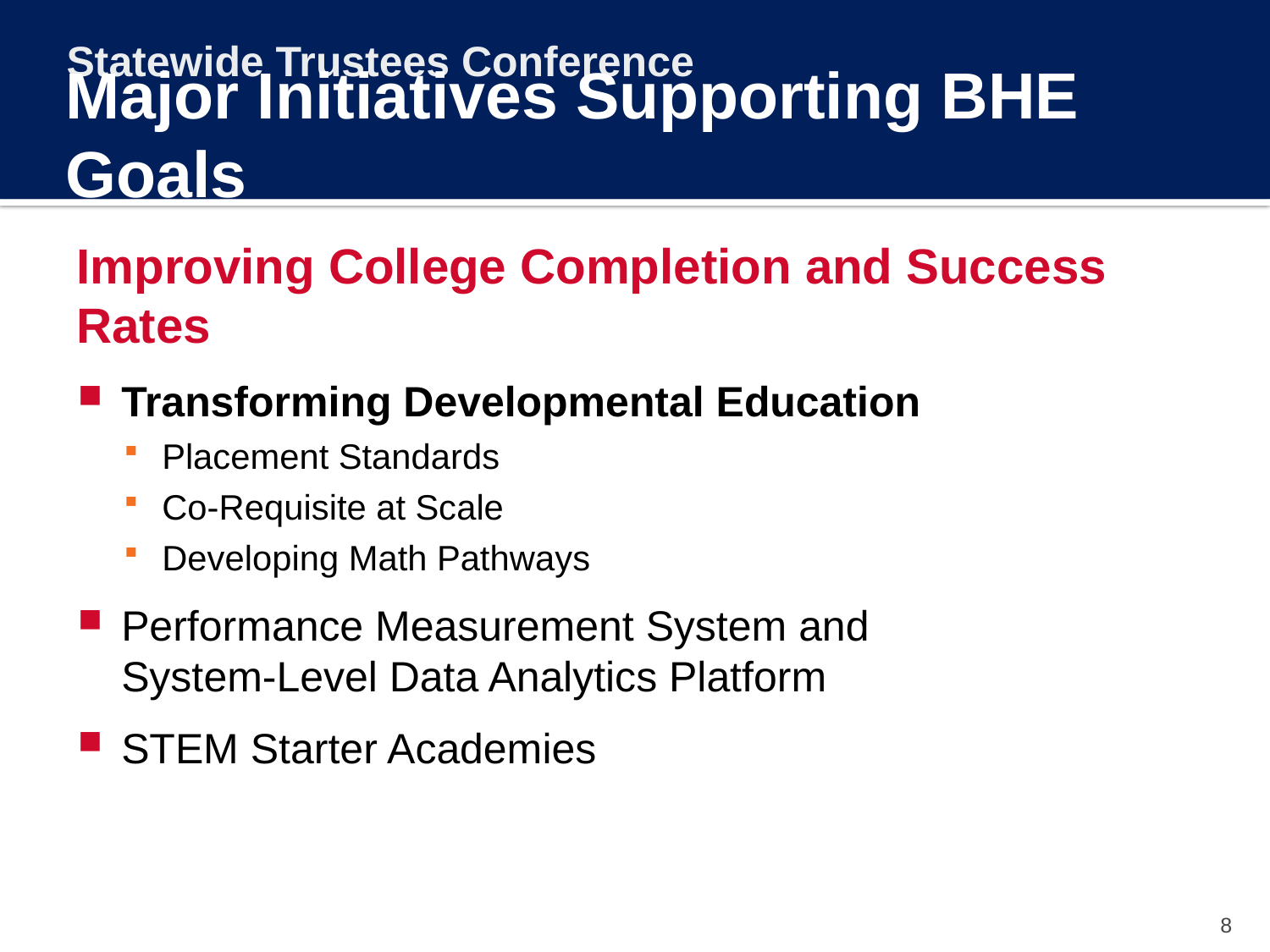

Statewide Trustees Conference
# Major Initiatives Supporting BHE Goals
Improving College Completion and Success Rates
Transforming Developmental Education
Placement Standards
Co-Requisite at Scale
Developing Math Pathways
Performance Measurement System and
System-Level Data Analytics Platform
STEM Starter Academies